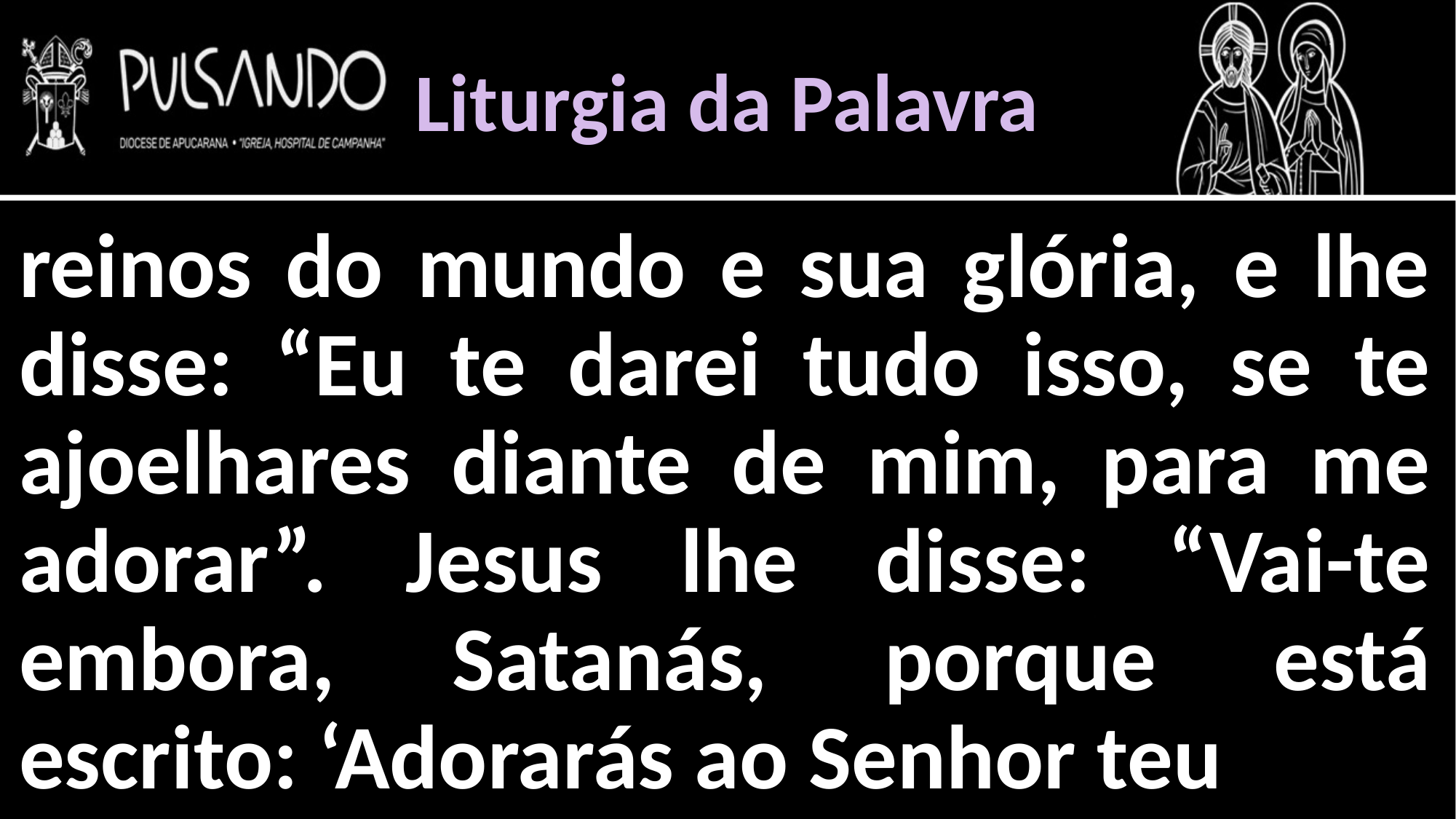

Liturgia da Palavra
reinos do mundo e sua glória, e lhe disse: “Eu te darei tudo isso, se te ajoelhares diante de mim, para me adorar”. Jesus lhe disse: “Vai-te embora, Satanás, porque está escrito: ‘Adorarás ao Senhor teu